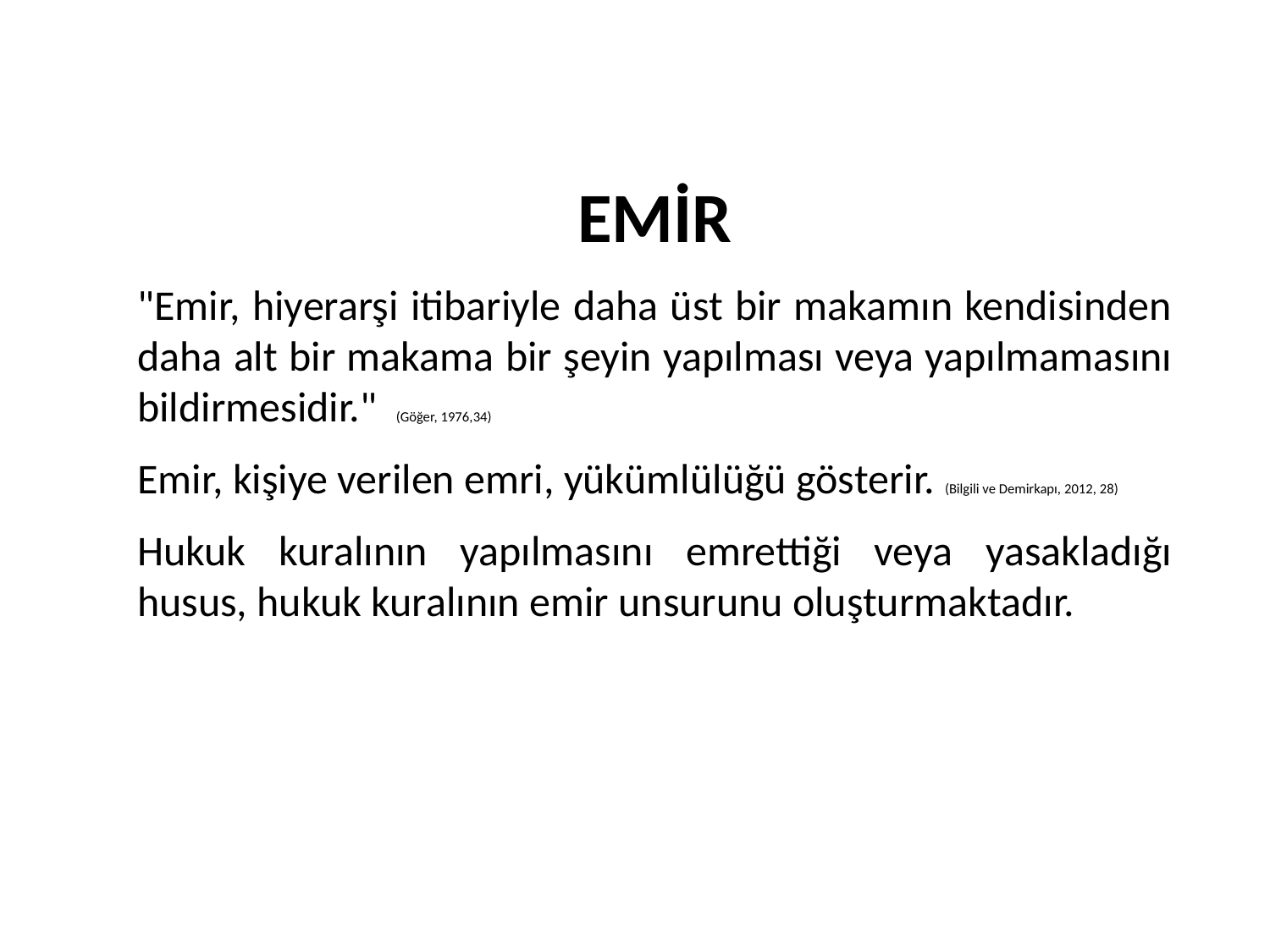

EMİR

"Emir, hiyerarşi itibariyle daha üst bir makamın kendisinden daha alt bir makama bir şeyin yapılması veya yapılmamasını bildirmesidir."  (Göğer, 1976,34)

Emir, kişiye verilen emri, yükümlülüğü gösterir. (Bilgili ve Demirkapı, 2012, 28)

Hukuk kuralının yapılmasını emrettiği veya yasakladığı husus, hukuk kuralının emir unsurunu oluşturmaktadır.